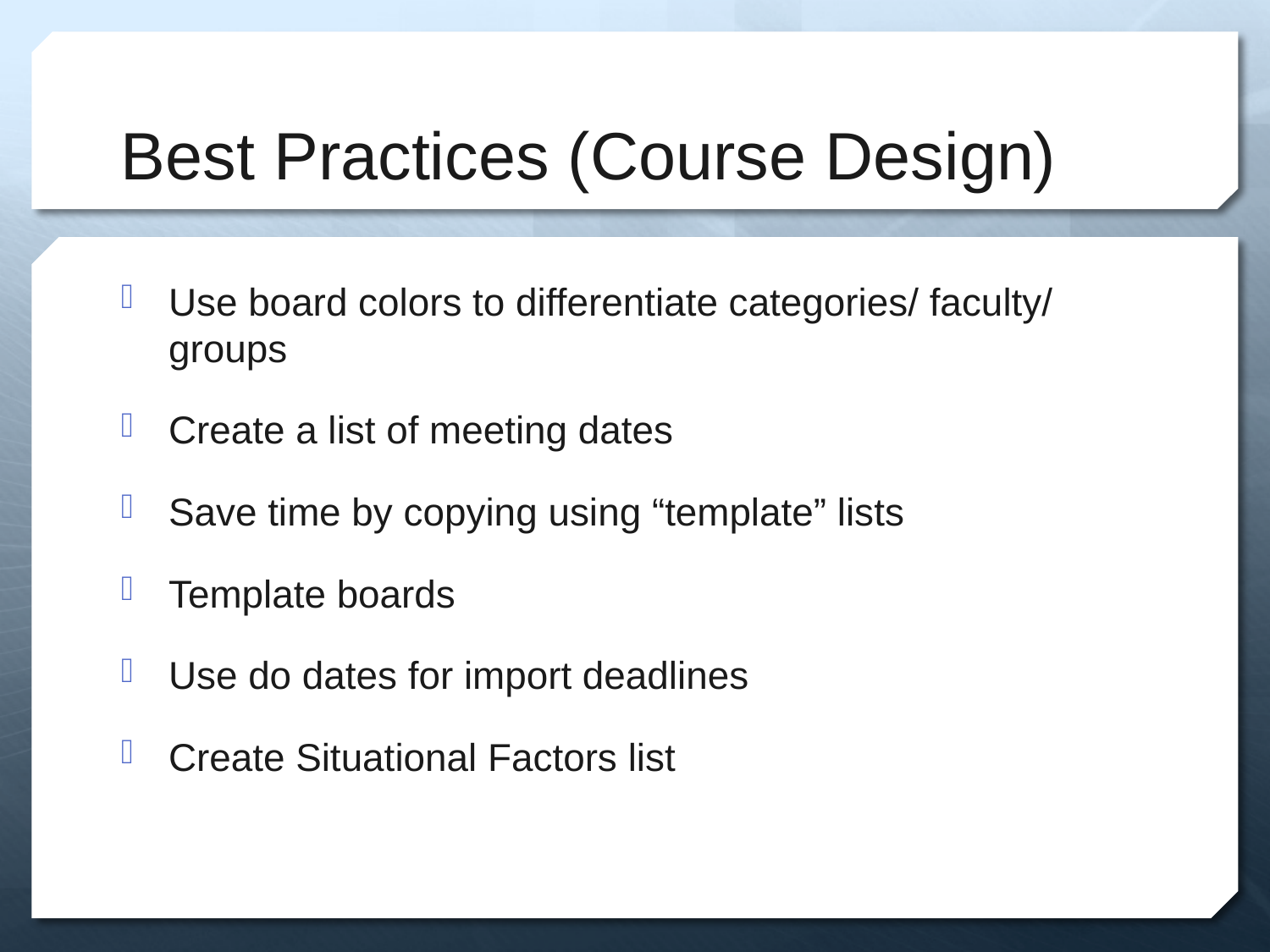

# Best Practices (Course Design)
Use board colors to differentiate categories/ faculty/ groups
Create a list of meeting dates
Save time by copying using “template” lists
Template boards
Use do dates for import deadlines
Create Situational Factors list